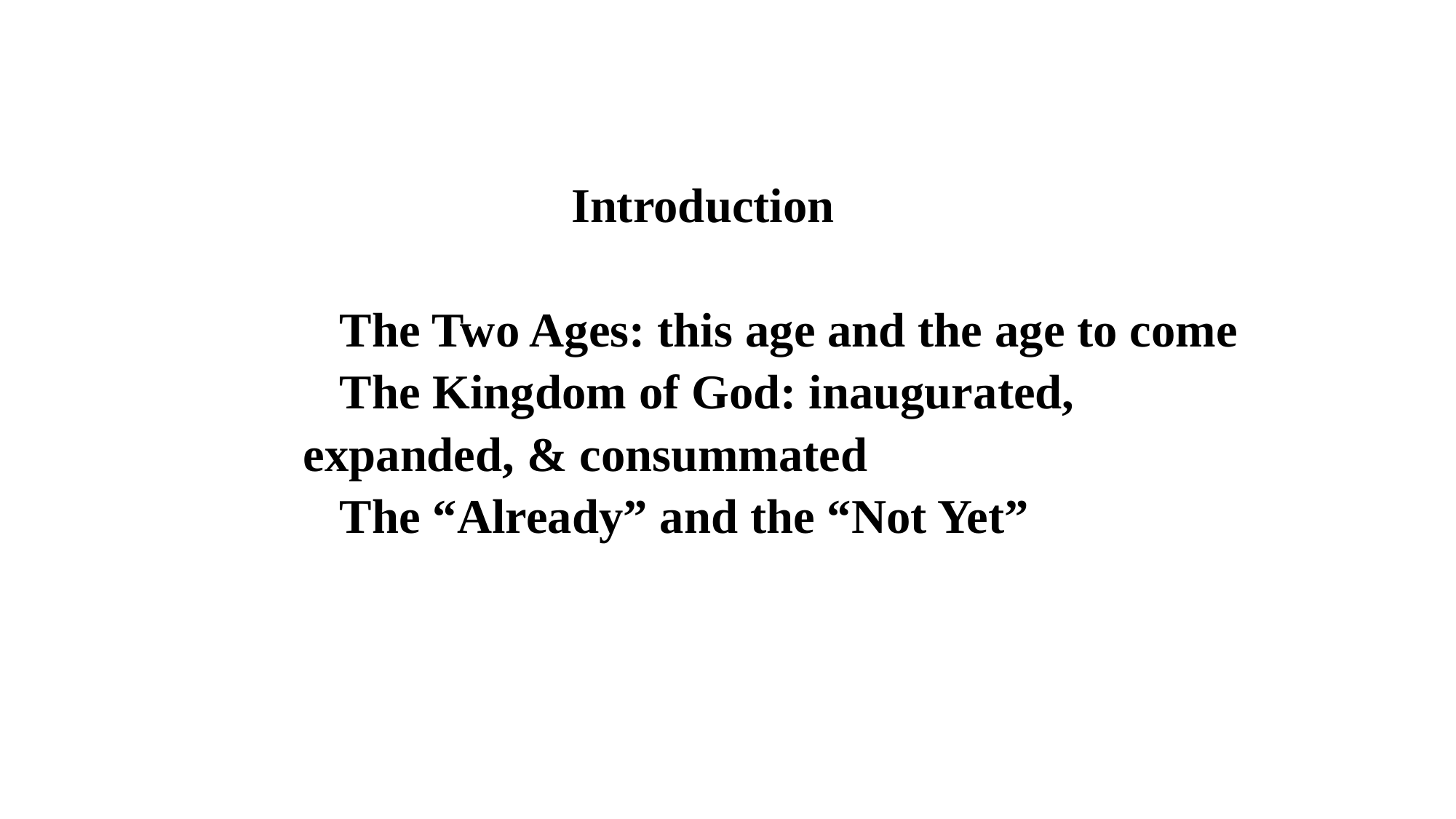

Introduction

   The Two Ages: this age and the age to come
   The Kingdom of God: inaugurated, 	expanded, & consummated
   The “Already” and the “Not Yet”